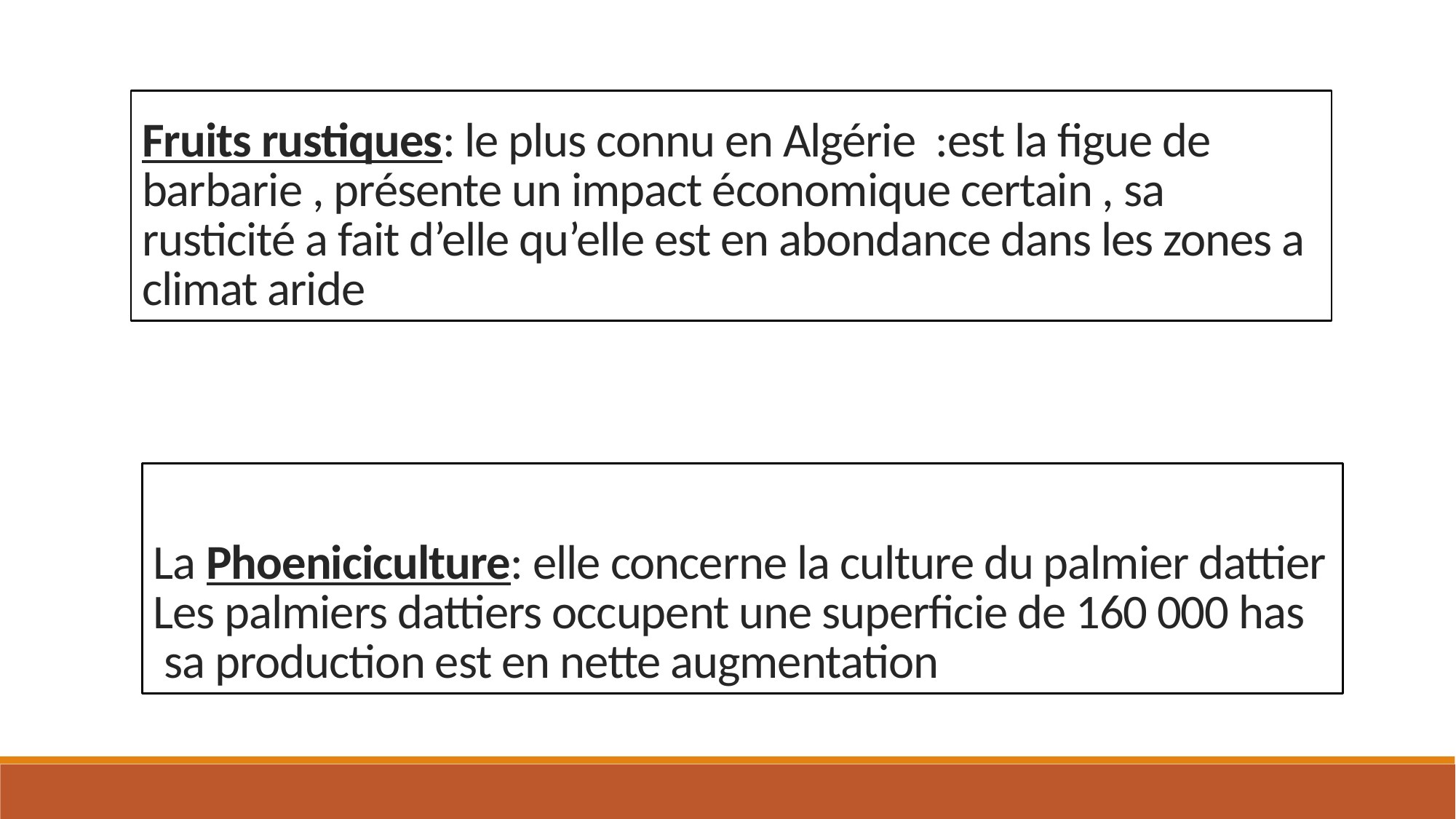

# Fruits rustiques: le plus connu en Algérie  :est la figue de barbarie , présente un impact économique certain , sa rusticité a fait d’elle qu’elle est en abondance dans les zones a climat aride
La Phoeniciculture: elle concerne la culture du palmier dattier
Les palmiers dattiers occupent une superficie de 160 000 has
 sa production est en nette augmentation